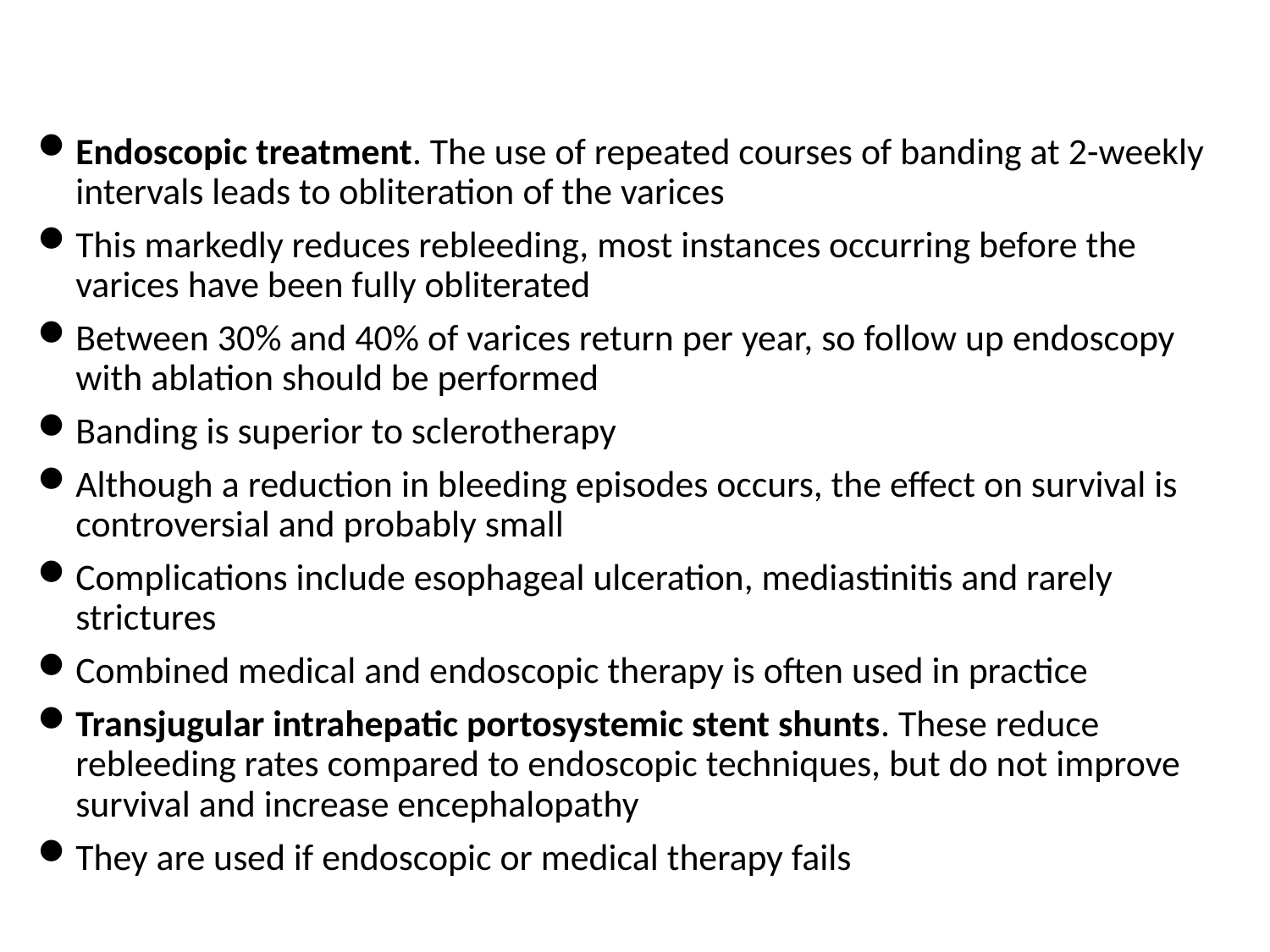

Endoscopic treatment. The use of repeated courses of banding at 2-weekly intervals leads to obliteration of the varices
This markedly reduces rebleeding, most instances occurring before the varices have been fully obliterated
Between 30% and 40% of varices return per year, so follow up endoscopy with ablation should be performed
Banding is superior to sclerotherapy
Although a reduction in bleeding episodes occurs, the effect on survival is controversial and probably small
Complications include esophageal ulceration, mediastinitis and rarely strictures
Combined medical and endoscopic therapy is often used in practice
Transjugular intrahepatic portosystemic stent shunts. These reduce rebleeding rates compared to endoscopic techniques, but do not improve survival and increase encephalopathy
They are used if endoscopic or medical therapy fails